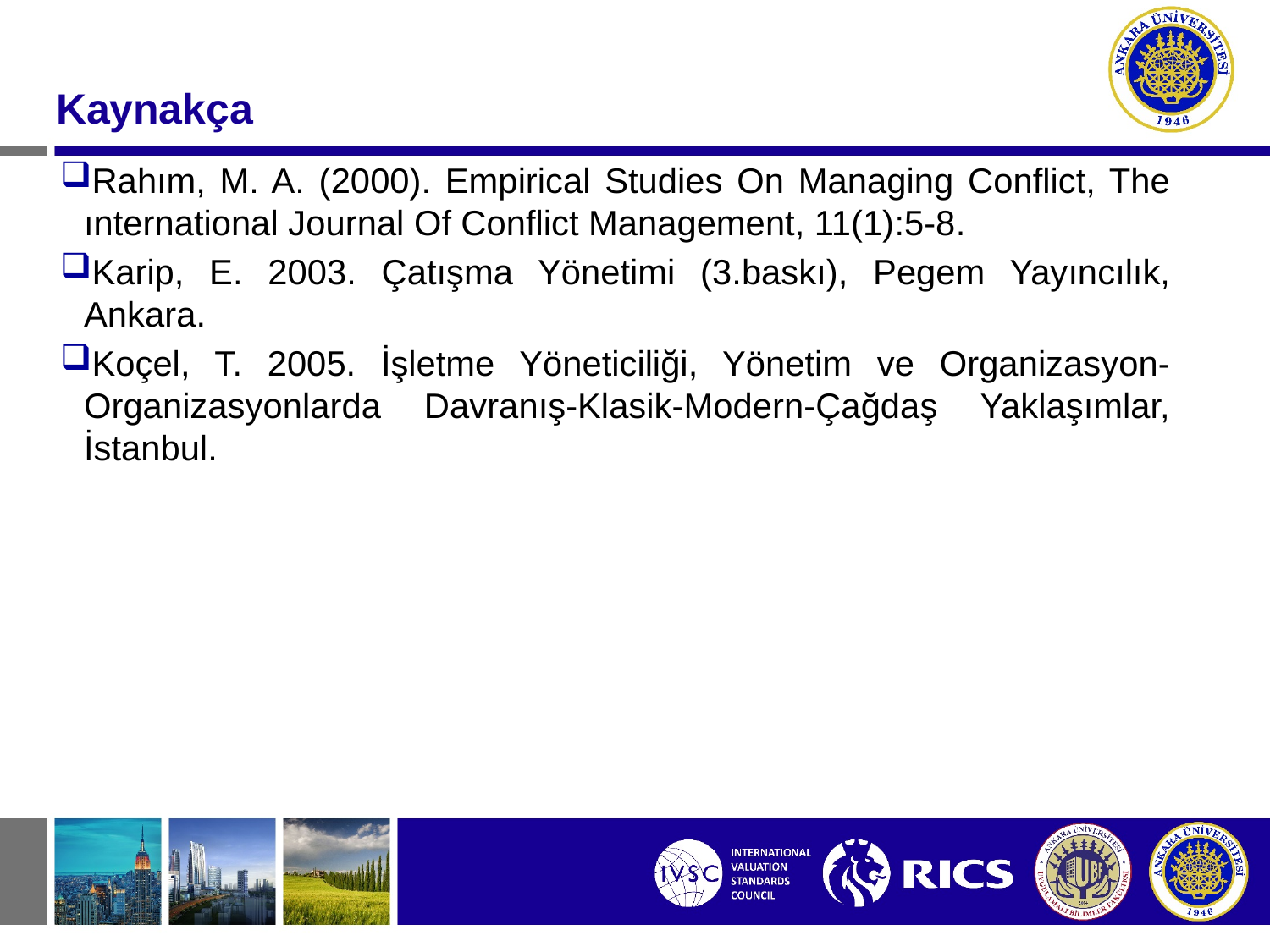

#
Kaynakça
Rahım, M. A. (2000). Empirical Studies On Managing Conflict, The ınternational Journal Of Conflict Management, 11(1):5-8.
Karip, E. 2003. Çatışma Yönetimi (3.baskı), Pegem Yayıncılık, Ankara.
Koçel, T. 2005. İşletme Yöneticiliği, Yönetim ve Organizasyon-Organizasyonlarda Davranış-Klasik-Modern-Çağdaş Yaklaşımlar, İstanbul.